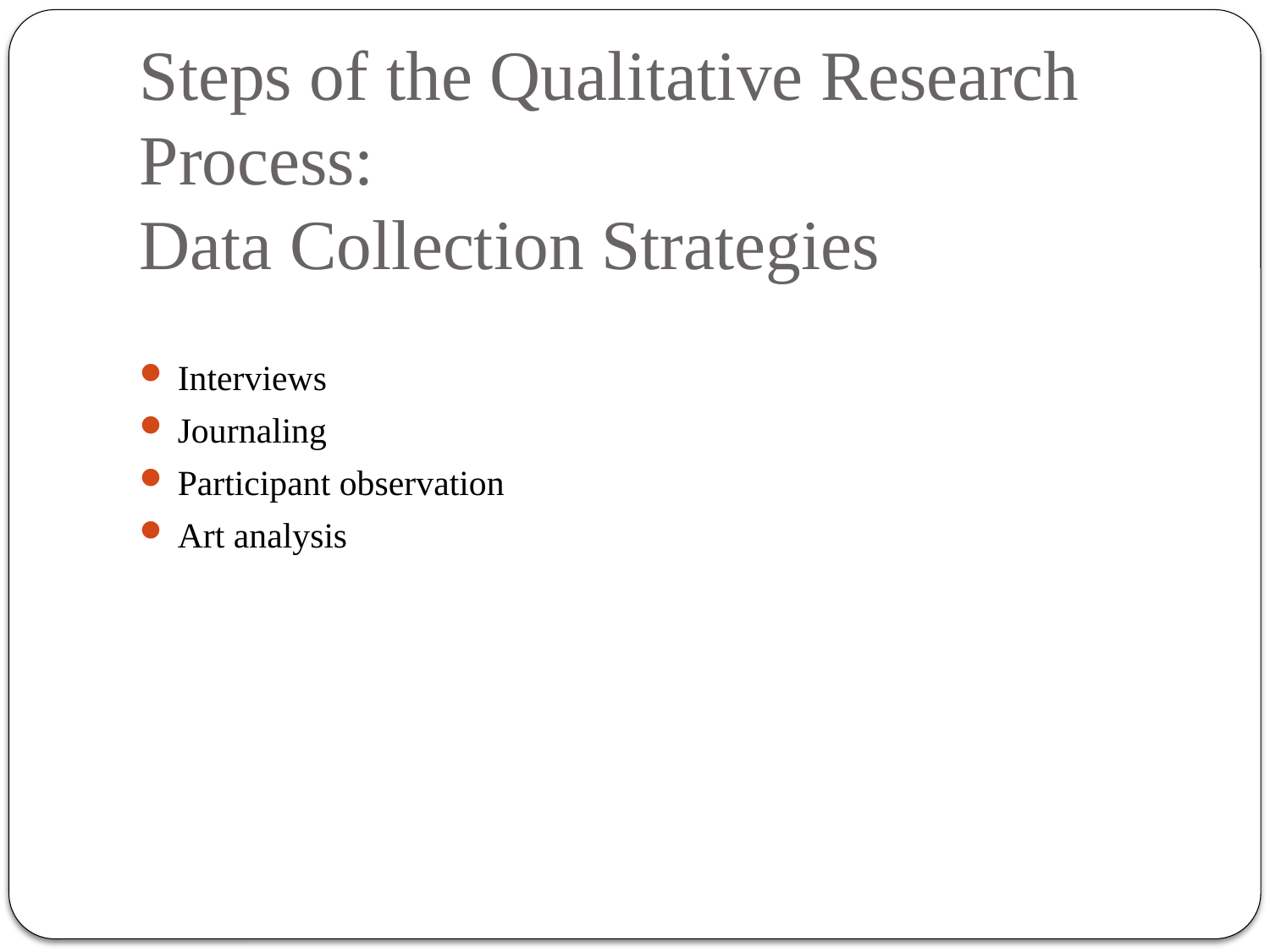

# Steps of the Qualitative Research Process: Data Collection Strategies
Interviews
Journaling
Participant observation
Art analysis